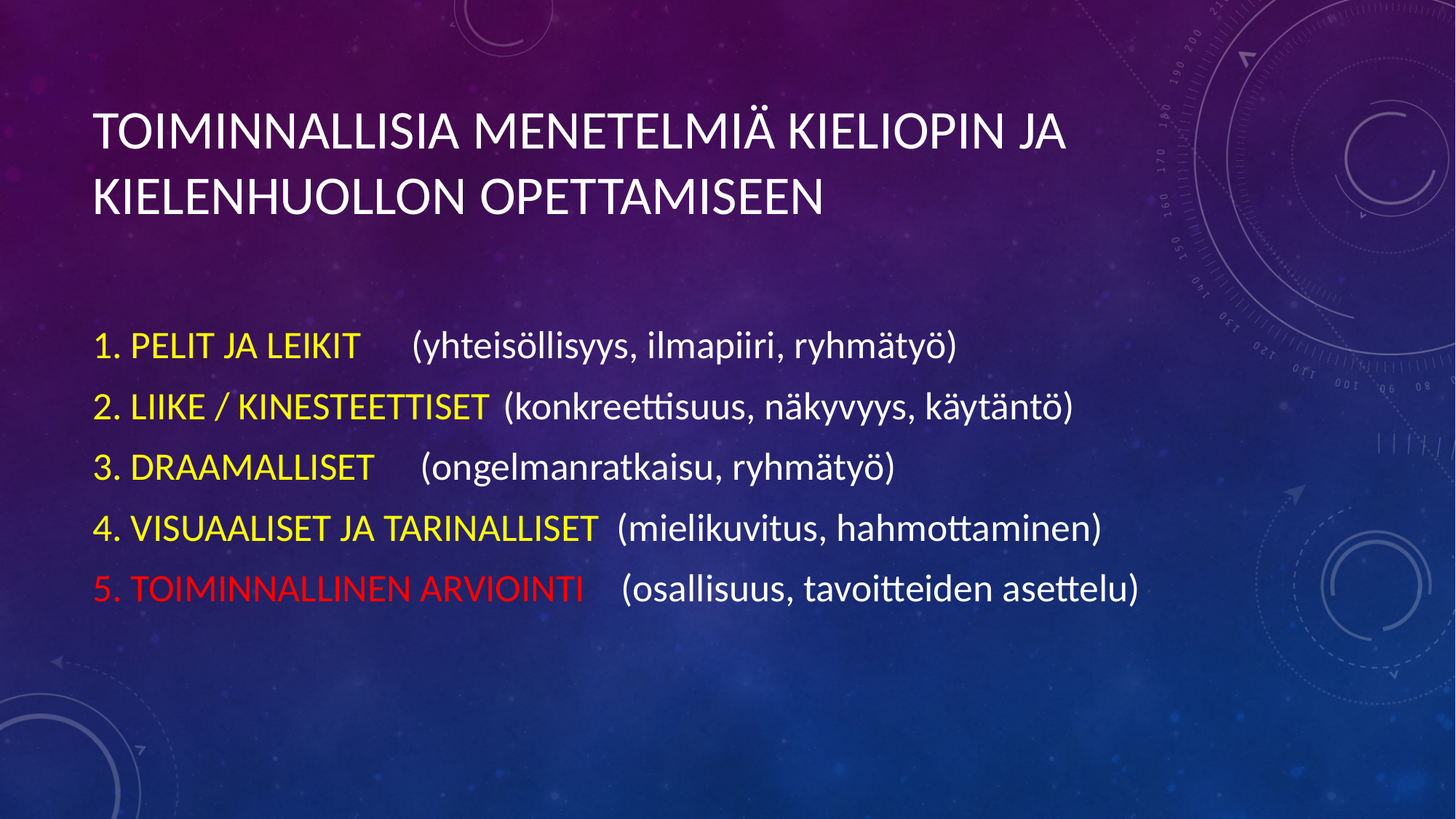

# Toiminnallisia menetelmiä kieliopin ja kielenhuollon opettamiseen
1. PELIT JA LEIKIT					  (yhteisöllisyys, ilmapiiri, ryhmätyö)
2. LIIKE / KINESTEETTISET			 (konkreettisuus, näkyvyys, käytäntö)
3. DRAAMALLISET					   (ongelmanratkaisu, ryhmätyö)
4. VISUAALISET JA TARINALLISET  (mielikuvitus, hahmottaminen)
5. TOIMINNALLINEN ARVIOINTI	   (osallisuus, tavoitteiden asettelu)